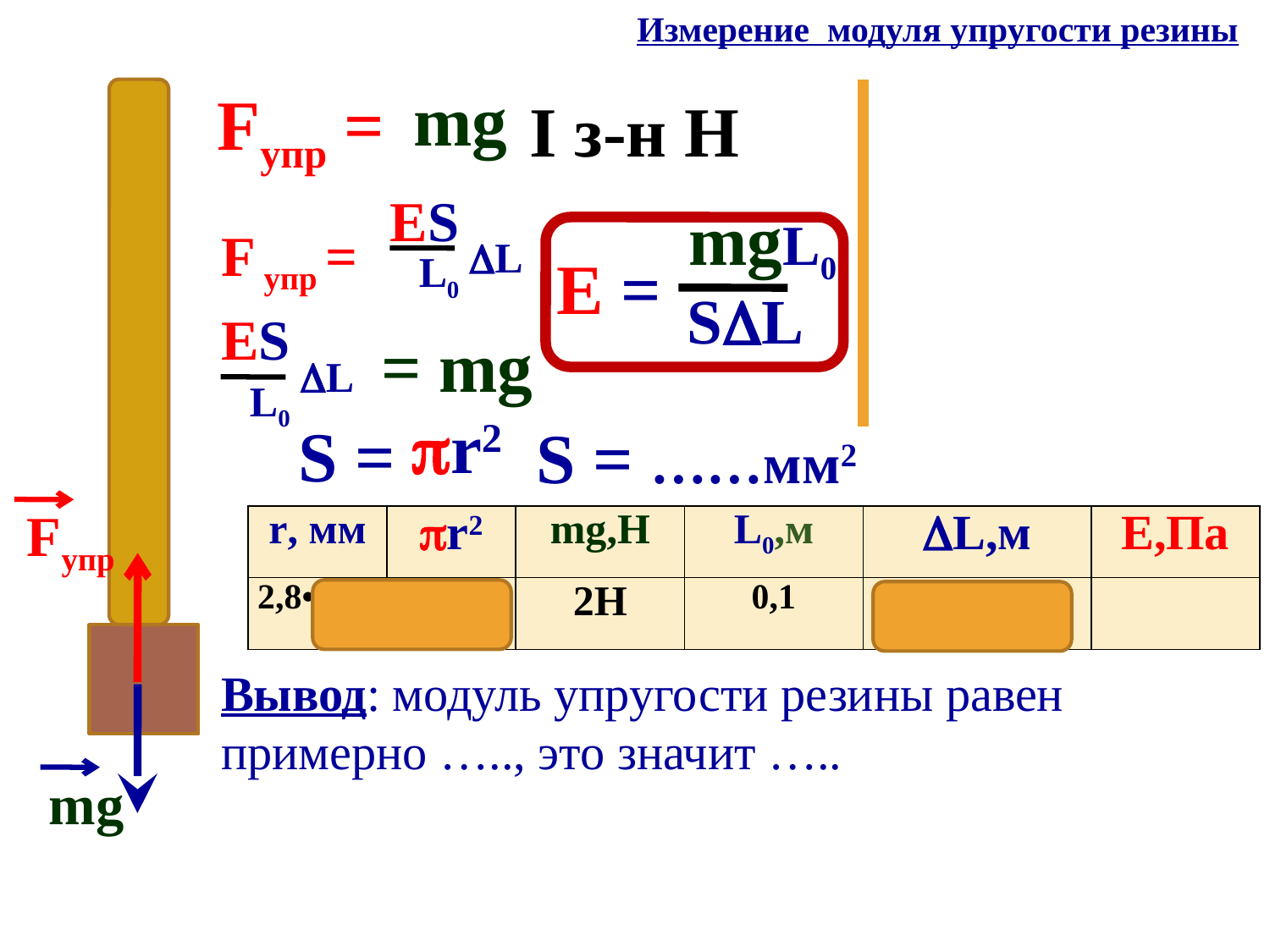

Измерение  модуля упругости резины
mg
Fупр =

I з-н Н
ES
mgL0
F упр =

ΔL
 E =
 L0
SΔL

ES
 = mg
ΔL

 L0
 πr2
 S =
 S = ……мм2
Fупр
| r, мм | πr2 | mg,Н | L0,м | ΔL,м | E,Па |
| --- | --- | --- | --- | --- | --- |
| 2,8•10-3 | 24,6•10-6 | 2Н | 0,1 | 0,024 |  |

Вывод: модуль упругости резины равен примерно ….., это значит …..
mg